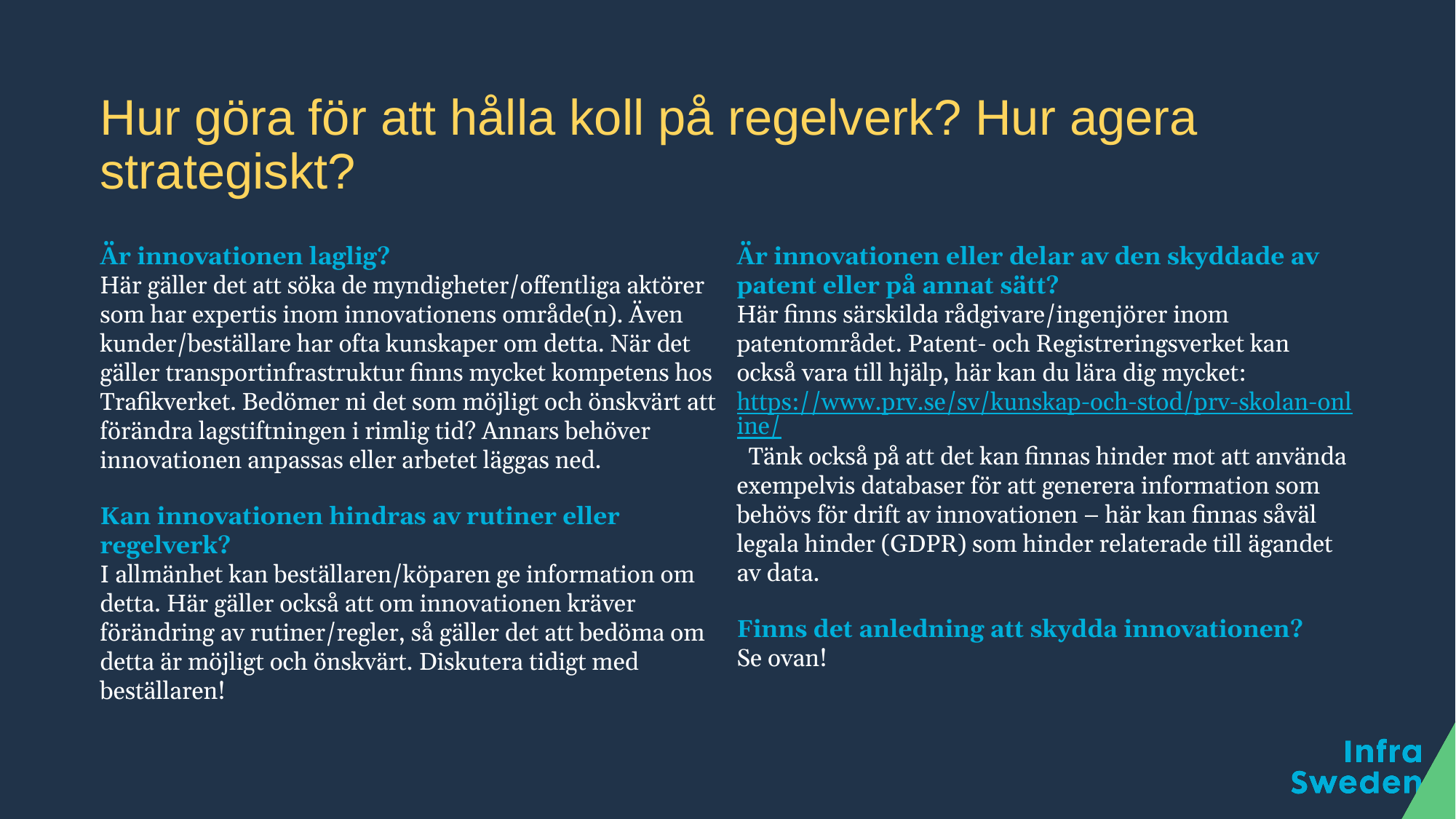

# Hur göra för att hålla koll på regelverk? Hur agera strategiskt?
Är innovationen laglig?
Här gäller det att söka de myndigheter/offentliga aktörer som har expertis inom innovationens område(n). Även kunder/beställare har ofta kunskaper om detta. När det gäller transportinfrastruktur finns mycket kompetens hos Trafikverket. Bedömer ni det som möjligt och önskvärt att förändra lagstiftningen i rimlig tid? Annars behöver innovationen anpassas eller arbetet läggas ned.
Kan innovationen hindras av rutiner eller regelverk?
I allmänhet kan beställaren/köparen ge information om detta. Här gäller också att om innovationen kräver förändring av rutiner/regler, så gäller det att bedöma om detta är möjligt och önskvärt. Diskutera tidigt med beställaren!

Är innovationen eller delar av den skyddade av patent eller på annat sätt?
Här finns särskilda rådgivare/ingenjörer inom patentområdet. Patent- och Registreringsverket kan också vara till hjälp, här kan du lära dig mycket: https://www.prv.se/sv/kunskap-och-stod/prv-skolan-online/  Tänk också på att det kan finnas hinder mot att använda exempelvis databaser för att generera information som behövs för drift av innovationen – här kan finnas såväl legala hinder (GDPR) som hinder relaterade till ägandet av data.
Finns det anledning att skydda innovationen?
Se ovan!